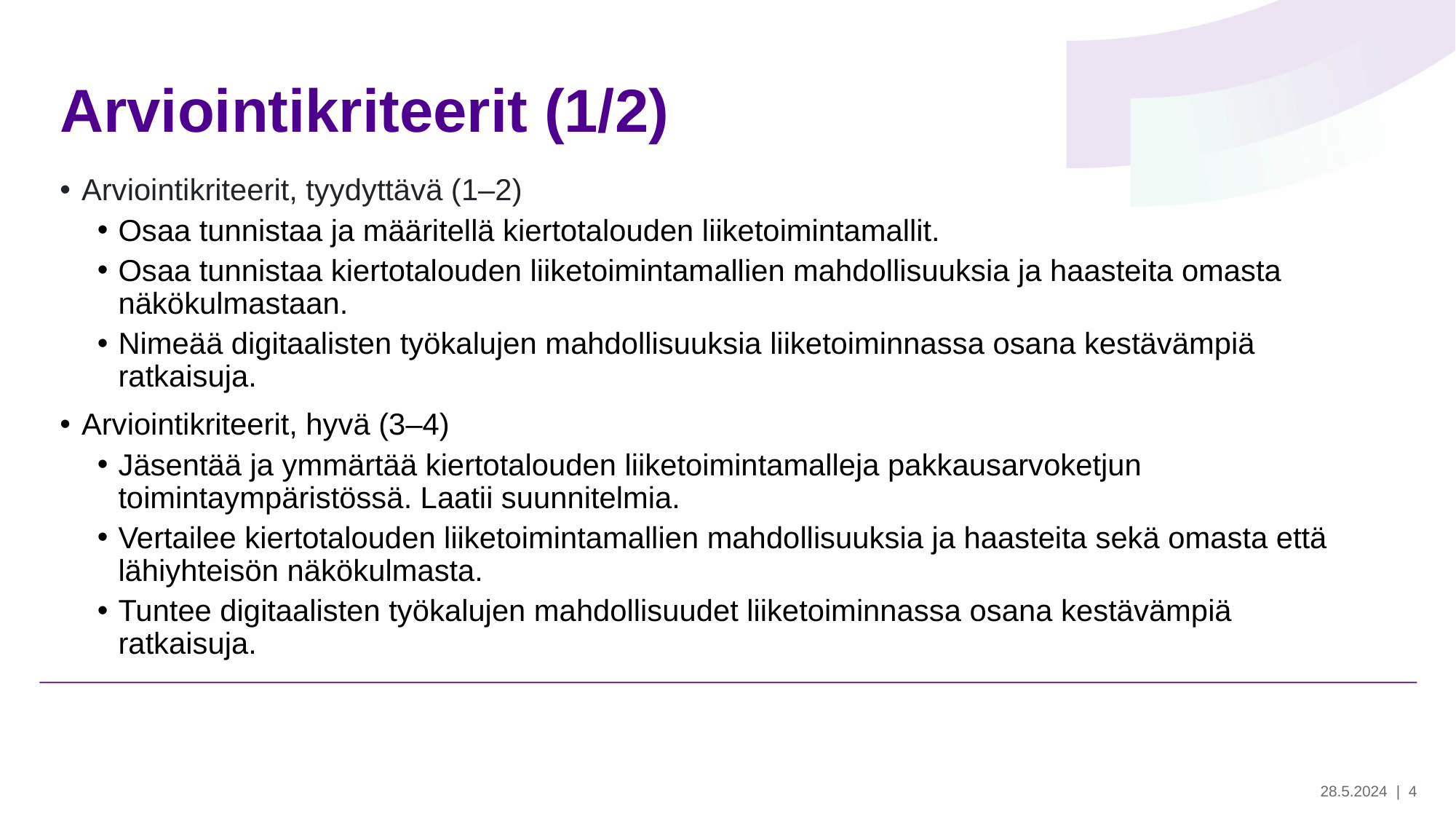

# Arviointikriteerit (1/2)
Arviointikriteerit, tyydyttävä (1–2)
Osaa tunnistaa ja määritellä kiertotalouden liiketoimintamallit.
Osaa tunnistaa kiertotalouden liiketoimintamallien mahdollisuuksia ja haasteita omasta näkökulmastaan.
Nimeää digitaalisten työkalujen mahdollisuuksia liiketoiminnassa osana kestävämpiä ratkaisuja.
Arviointikriteerit, hyvä (3–4)
Jäsentää ja ymmärtää kiertotalouden liiketoimintamalleja pakkausarvoketjun toimintaympäristössä. Laatii suunnitelmia.
Vertailee kiertotalouden liiketoimintamallien mahdollisuuksia ja haasteita sekä omasta että lähiyhteisön näkökulmasta.
Tuntee digitaalisten työkalujen mahdollisuudet liiketoiminnassa osana kestävämpiä ratkaisuja.
28.5.2024
|  4